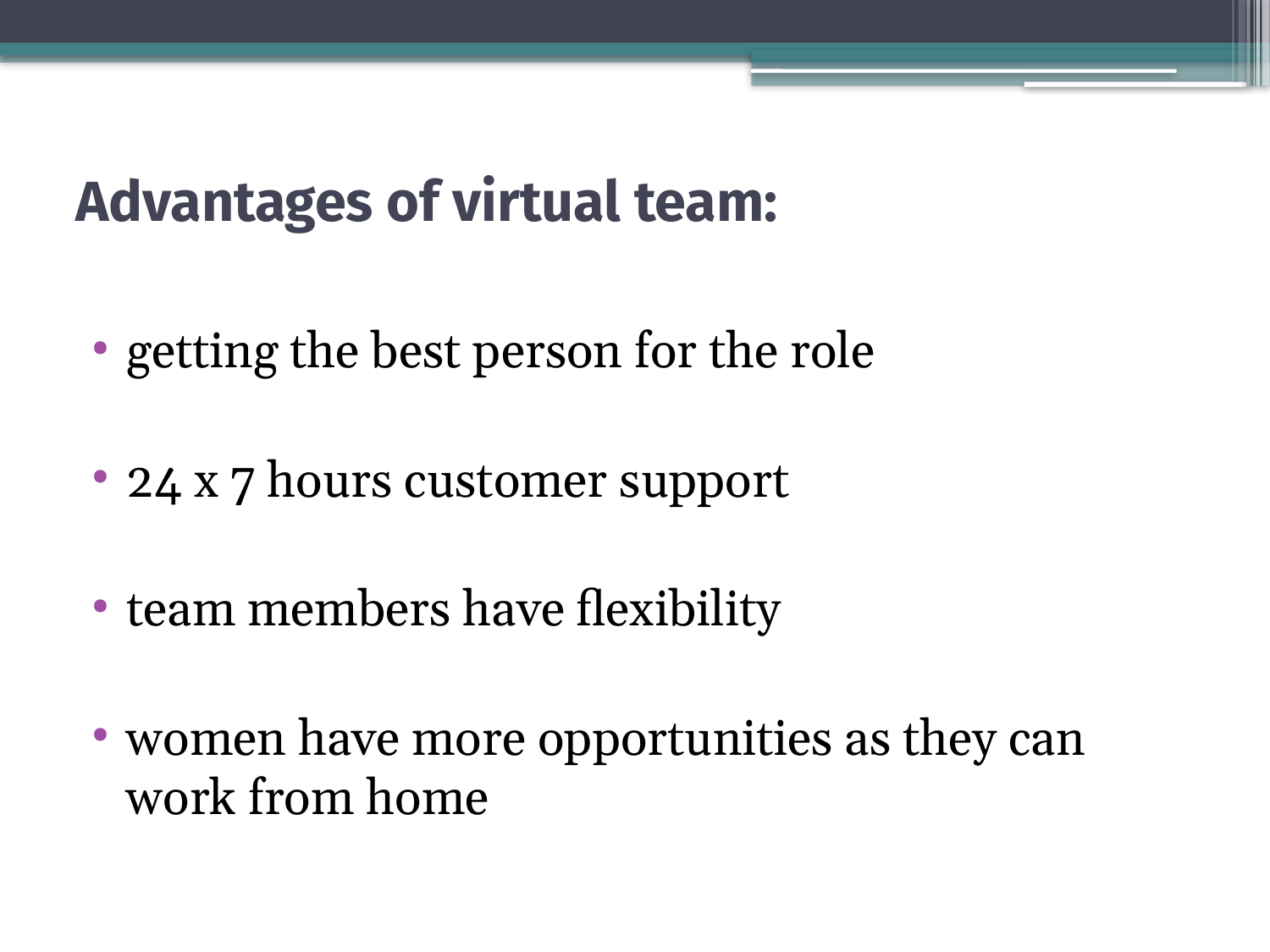

# Advantages of virtual team:
getting the best person for the role

24 x 7 hours customer support

team members have flexibility

women have more opportunities as they can work from home